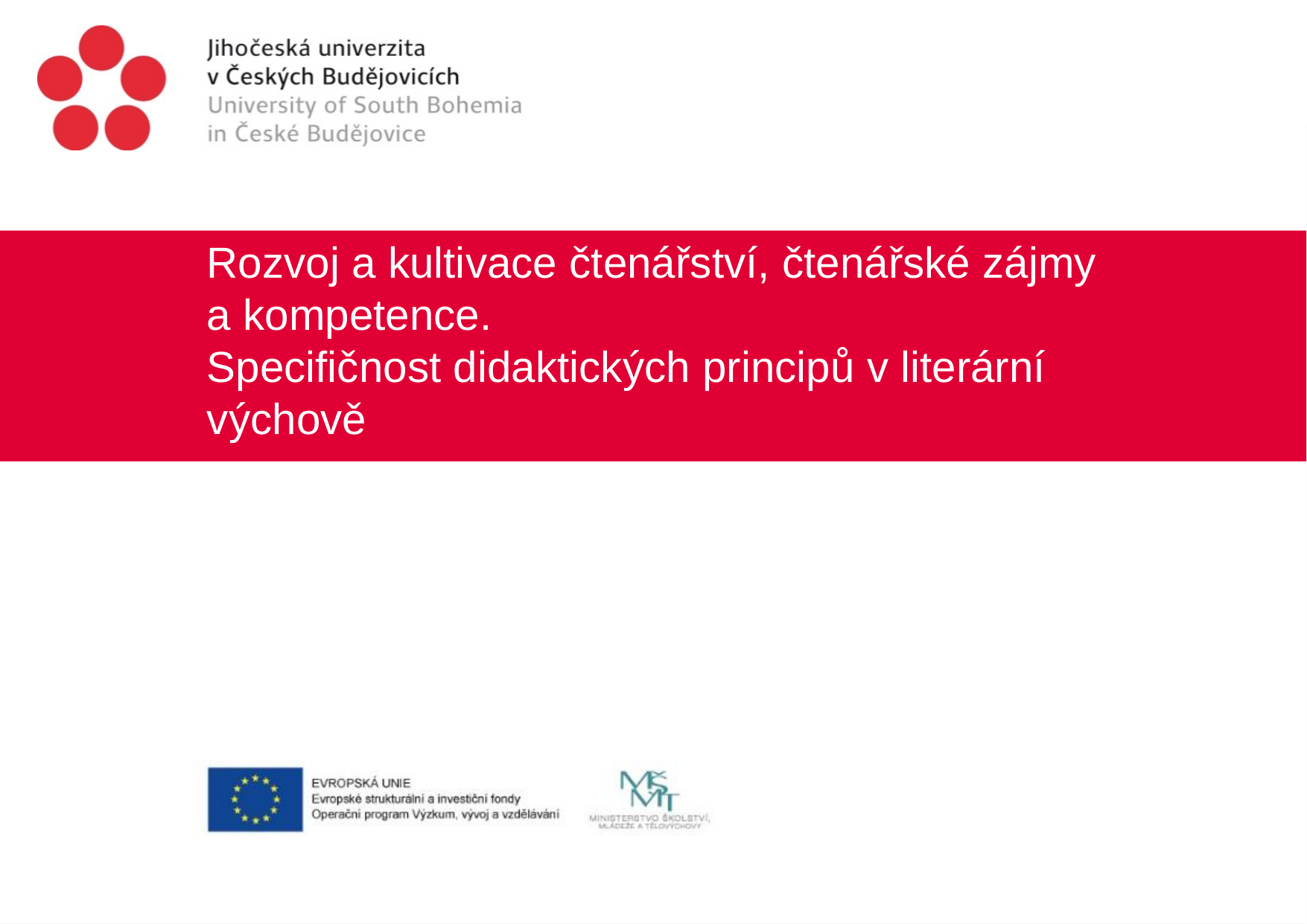

# Rozvoj a kultivace čtenářství, čtenářské zájmy a kompetence. Specifičnost didaktických principů v literární výchově